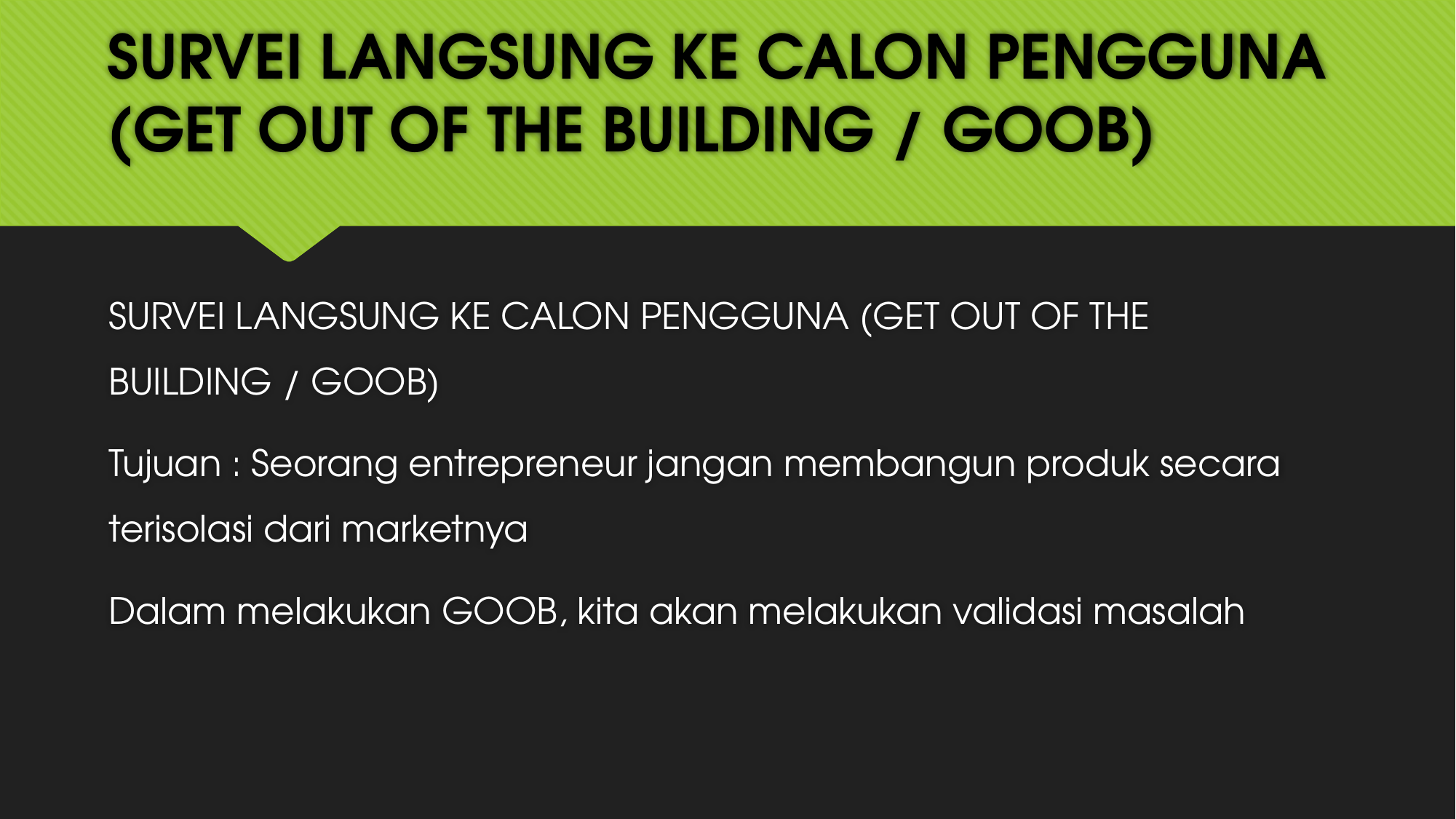

# SURVEI LANGSUNG KE CALON PENGGUNA (GET OUT OF THE BUILDING / GOOB)
SURVEI LANGSUNG KE CALON PENGGUNA (GET OUT OF THE BUILDING / GOOB)
Tujuan : Seorang entrepreneur jangan membangun produk secara terisolasi dari marketnya
Dalam melakukan GOOB, kita akan melakukan validasi masalah